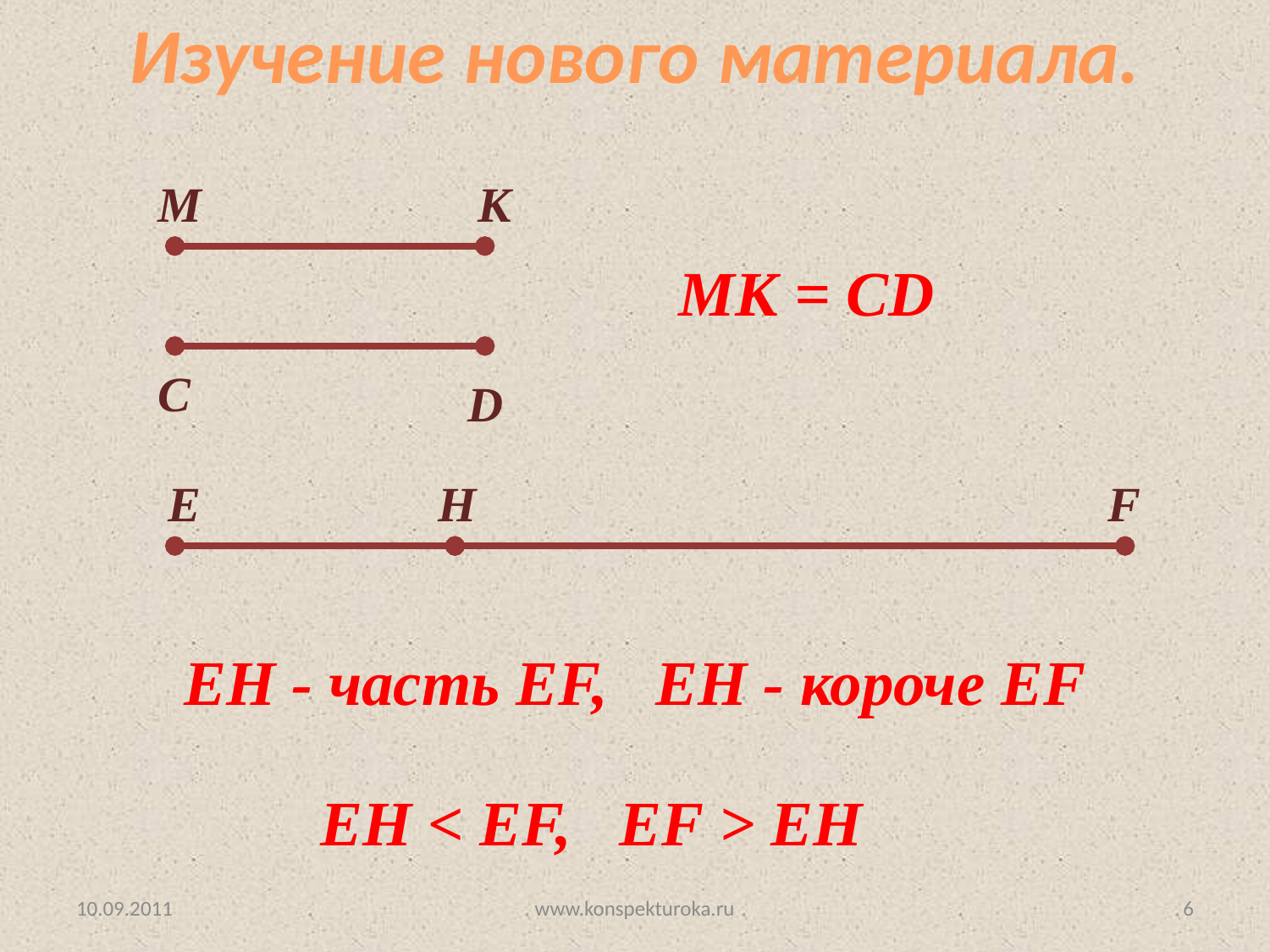

Изучение нового материала.
М
К
МК = CD
С
D
E
H
F
EH - часть EF,   EH - короче EF
EH < EF,   EF > EH
10.09.2011
www.konspekturoka.ru
6